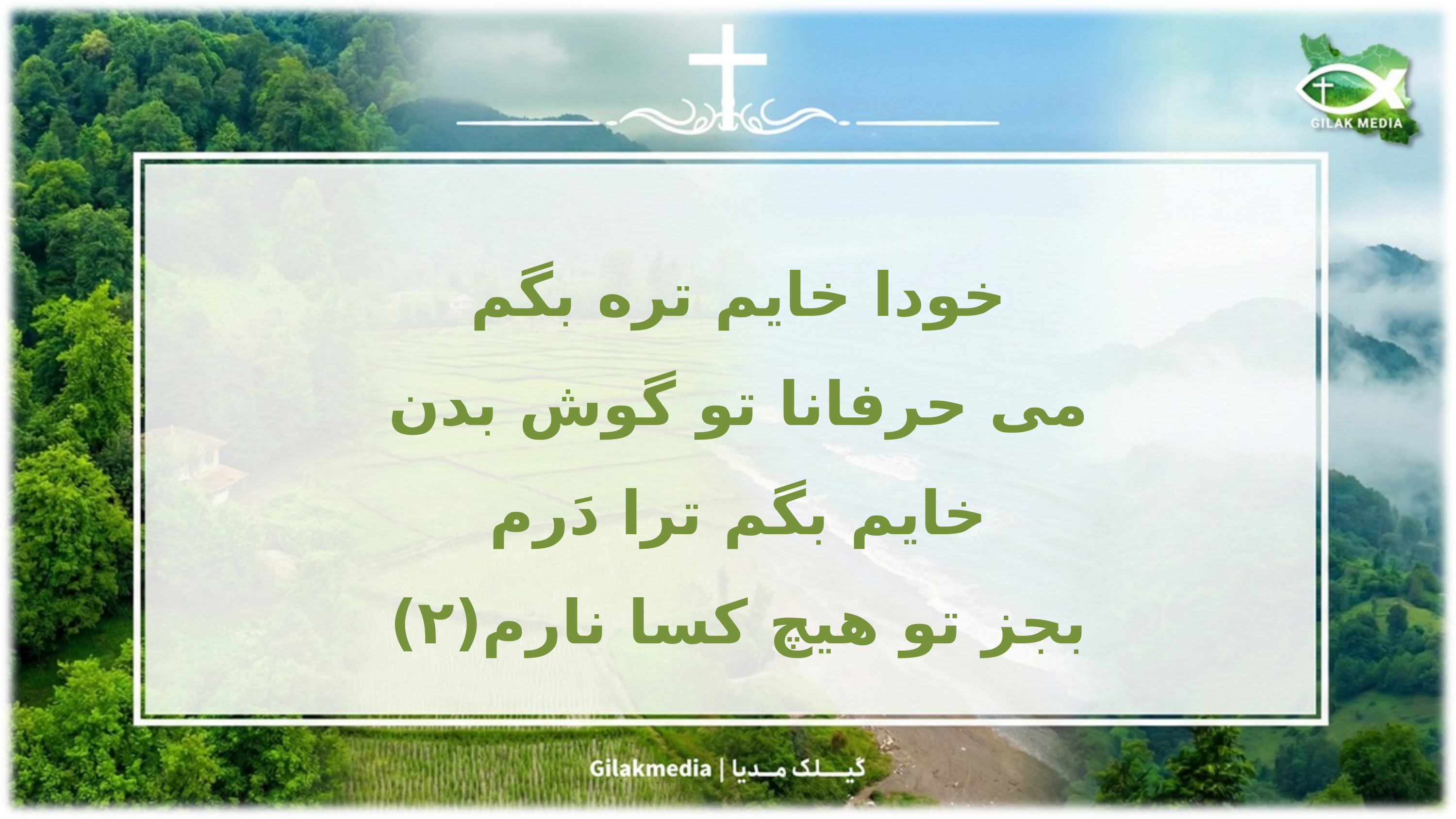

خودا خایم تره بگم
می حرفانا تو گوش بدن
خایم بگم ترا دَرم
بجز تو هیچ کسا نارم(۲)